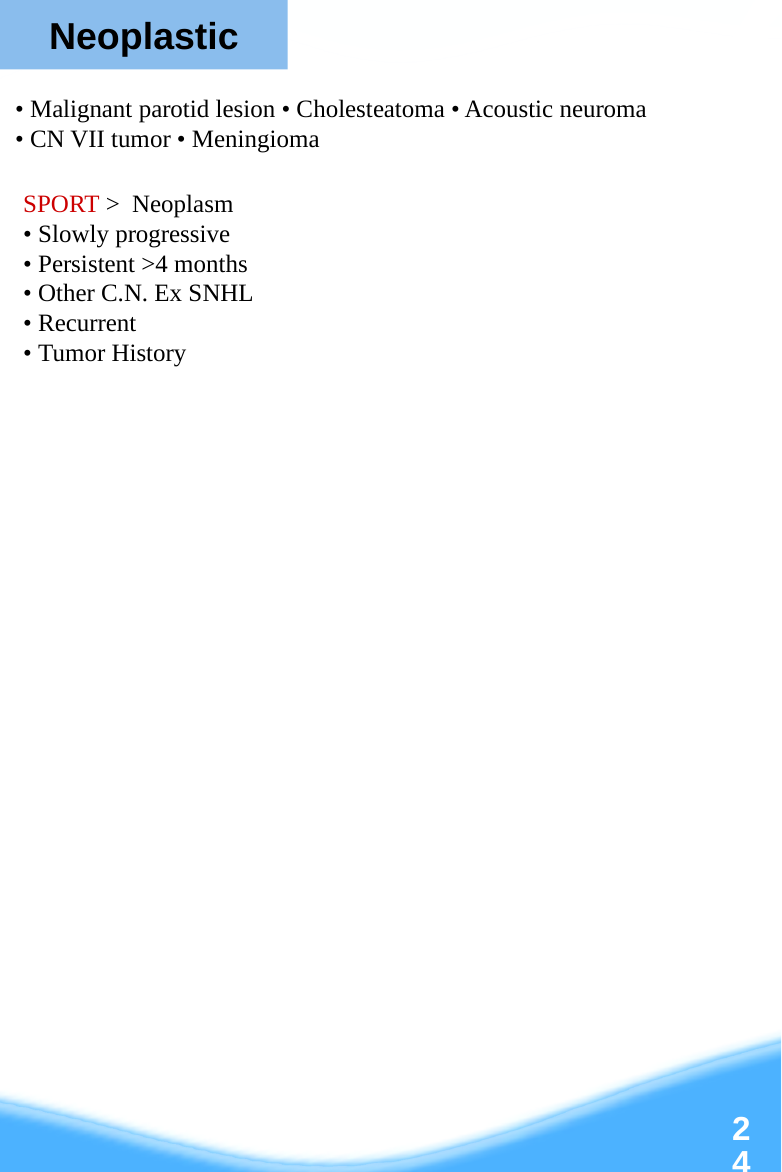

Neoplastic

• Malignant parotid lesion • Cholesteatoma • Acoustic neuroma
• CN VII tumor • Meningioma
SPORT >  Neoplasm
• Slowly progressive
• Persistent >4 months
• Other C.N. Ex SNHL
• Recurrent
• Tumor History
24